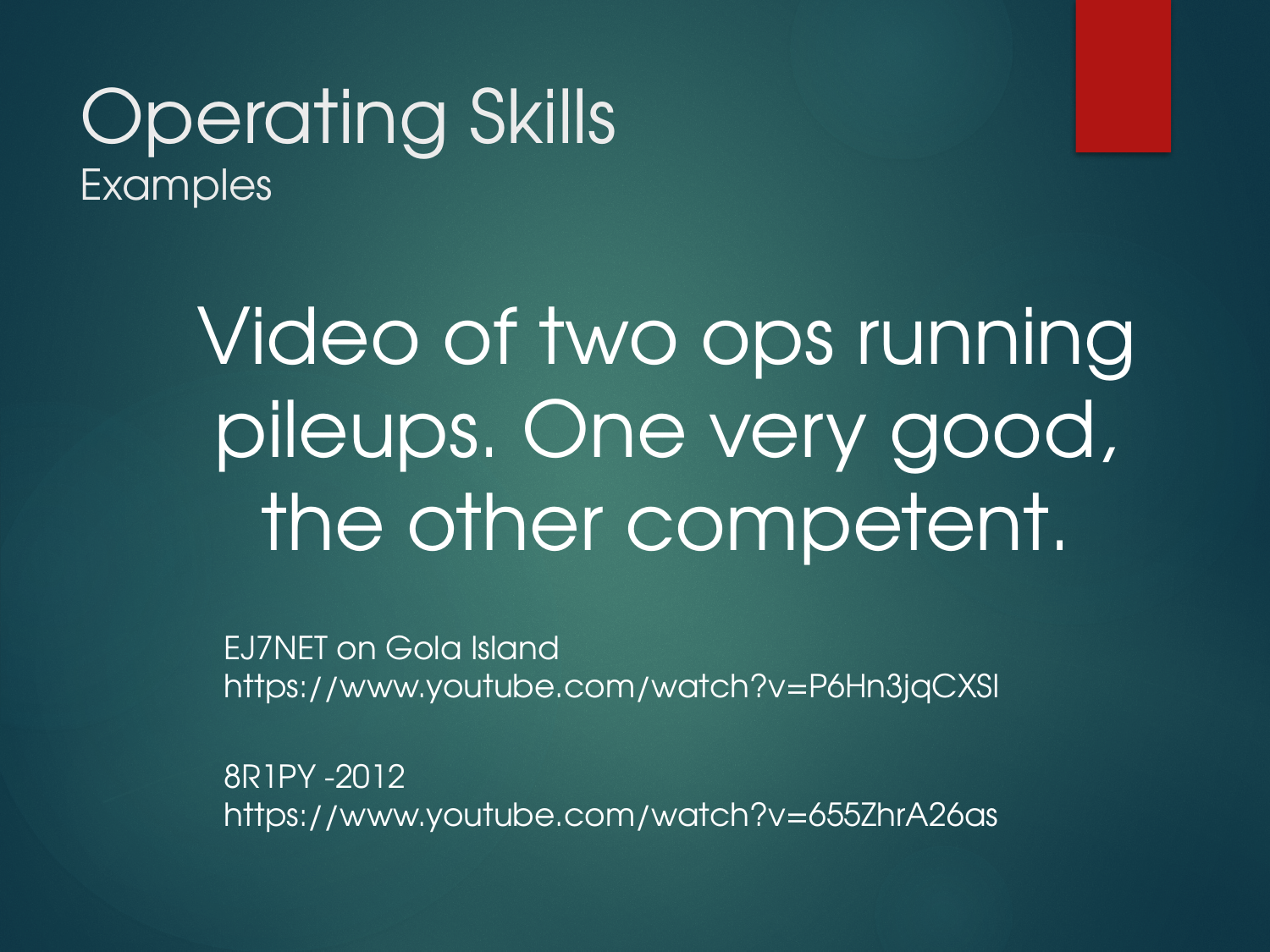

# Operating Skills Examples
Video of two ops running pileups. One very good, the other competent.
EJ7NET on Gola Island
https://www.youtube.com/watch?v=P6Hn3jqCXSI
8R1PY -2012
https://www.youtube.com/watch?v=655ZhrA26as